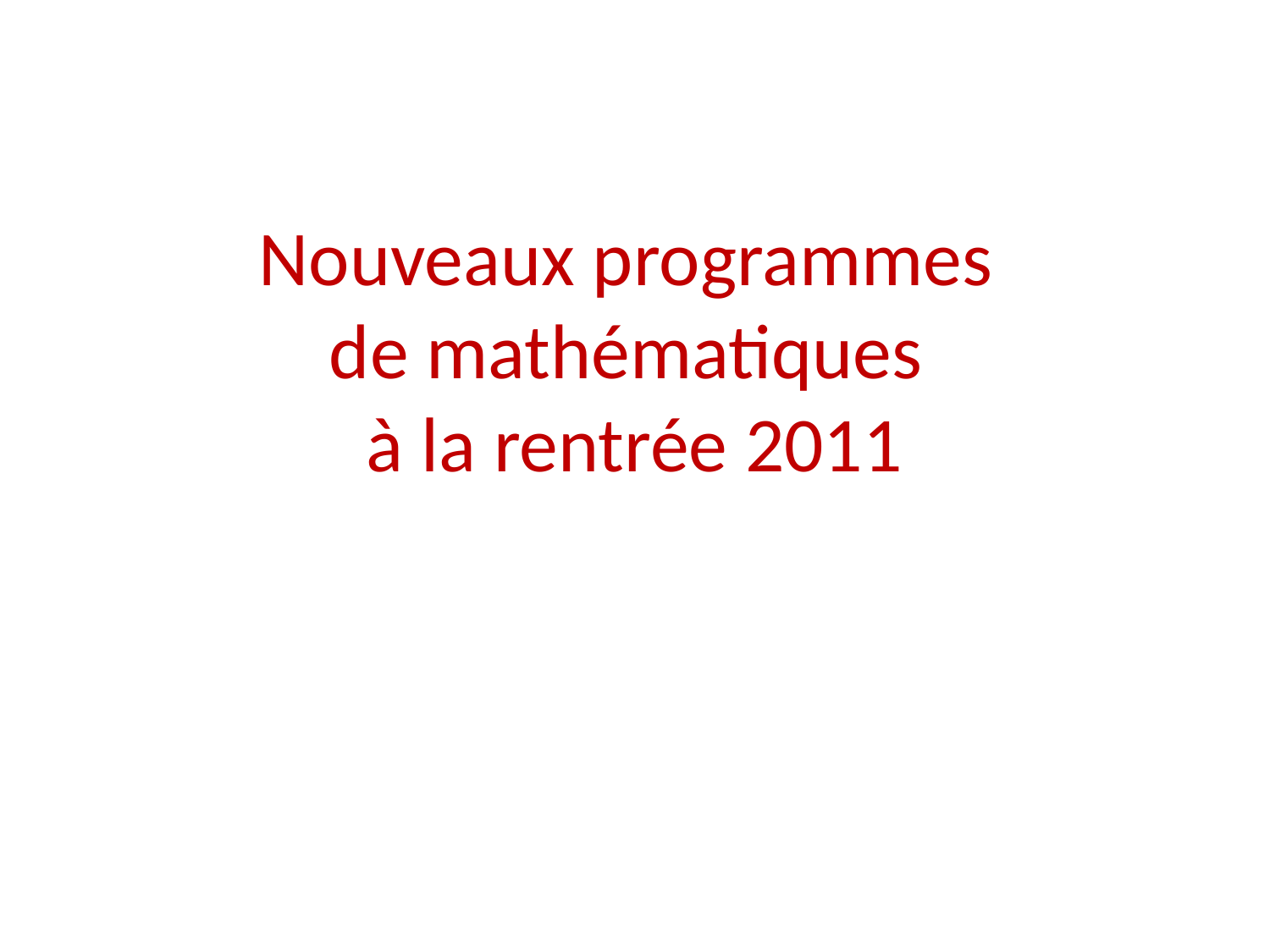

# Nouveaux programmes de mathématiques à la rentrée 2011